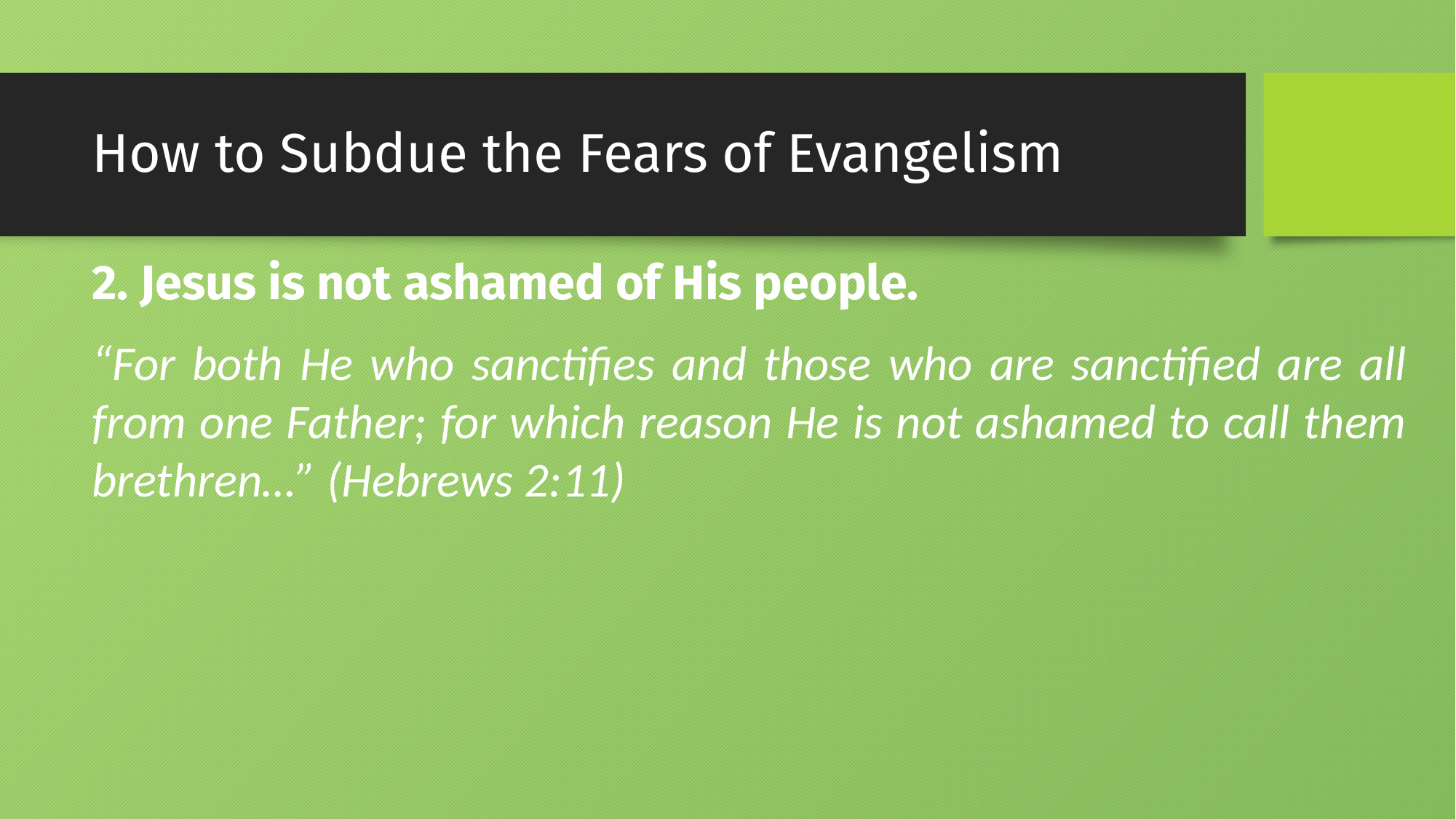

# How to Subdue the Fears of Evangelism
2. Jesus is not ashamed of His people.
“For both He who sanctifies and those who are sanctified are all from one Father; for which reason He is not ashamed to call them brethren…” (Hebrews 2:11)